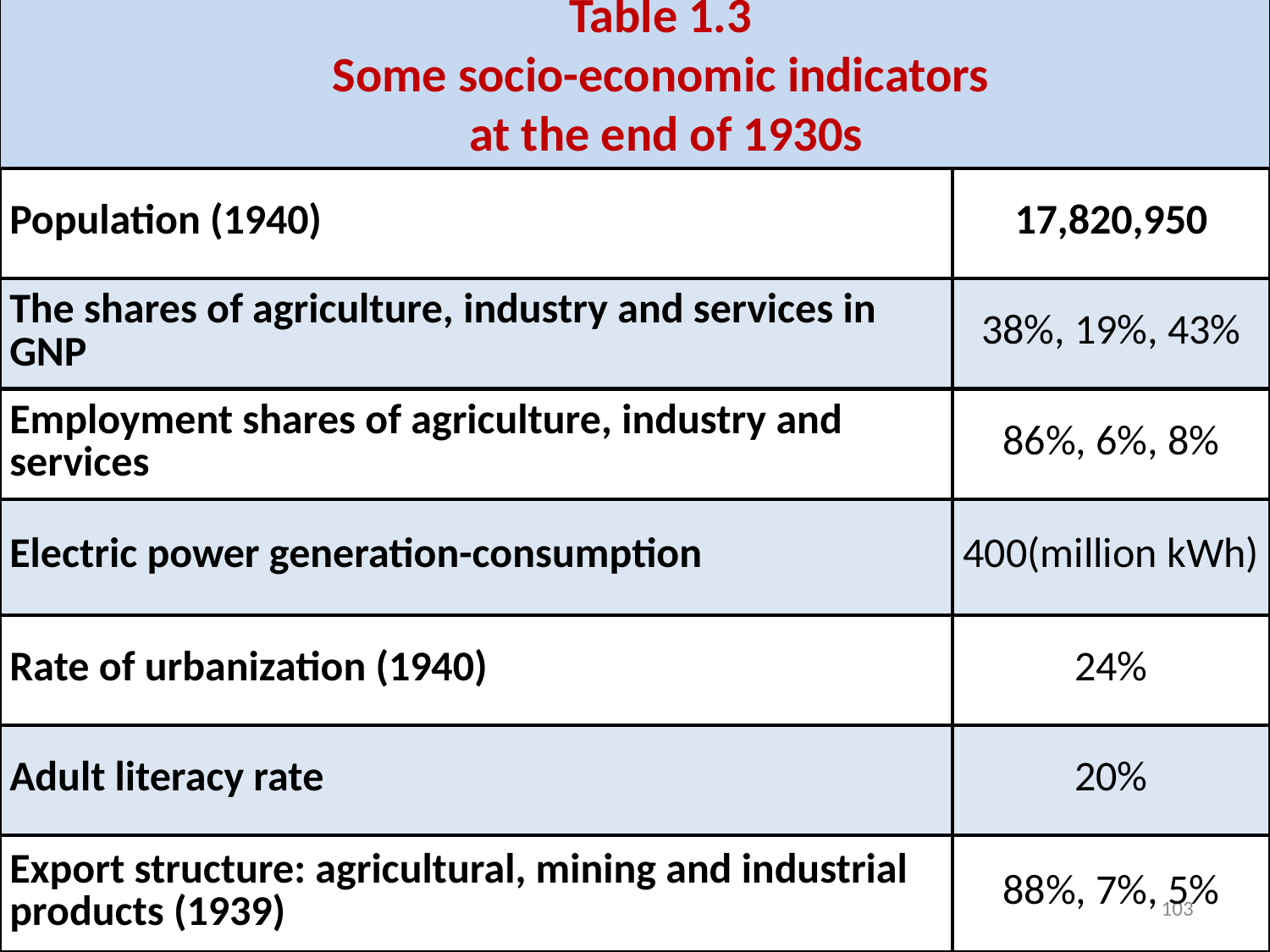

Table 1.3
Some socio-economic indicators
at the end of 1930s
| Population (1940) | 17,820,950 |
| --- | --- |
| The shares of agriculture, industry and services in GNP | 38%, 19%, 43% |
| Employment shares of agriculture, industry and services | 86%, 6%, 8% |
| Electric power generation-consumption | 400(million kWh) |
| Rate of urbanization (1940) | 24% |
| Adult literacy rate | 20% |
| Export structure: agricultural, mining and industrial products (1939) | 88%, 7%, 5% |
103